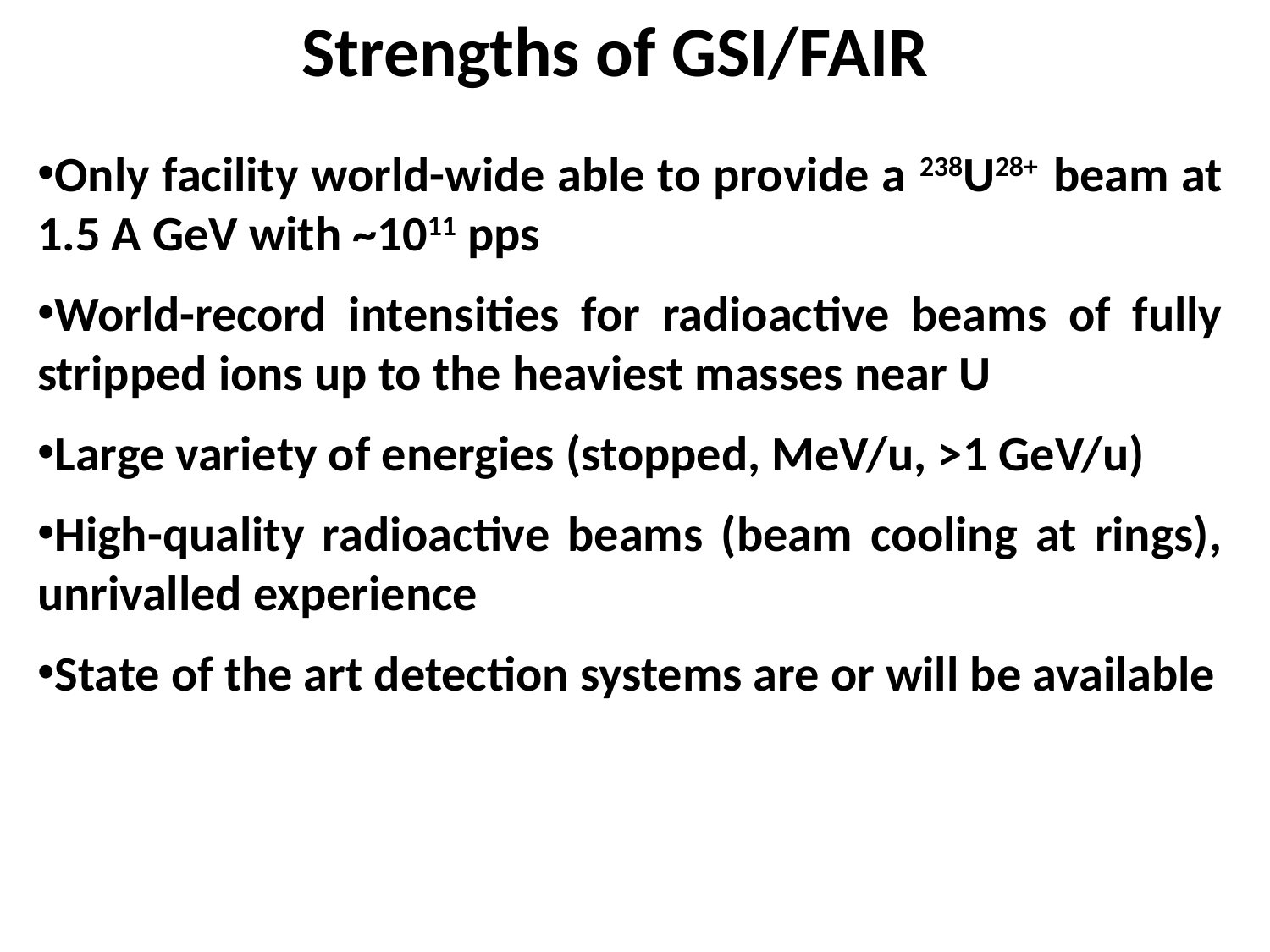

Strengths of GSI/FAIR
Only facility world-wide able to provide a 238U28+  beam at 1.5 A GeV with ~1011 pps
World-record intensities for radioactive beams of fully stripped ions up to the heaviest masses near U
Large variety of energies (stopped, MeV/u, >1 GeV/u)
High-quality radioactive beams (beam cooling at rings), unrivalled experience
State of the art detection systems are or will be available